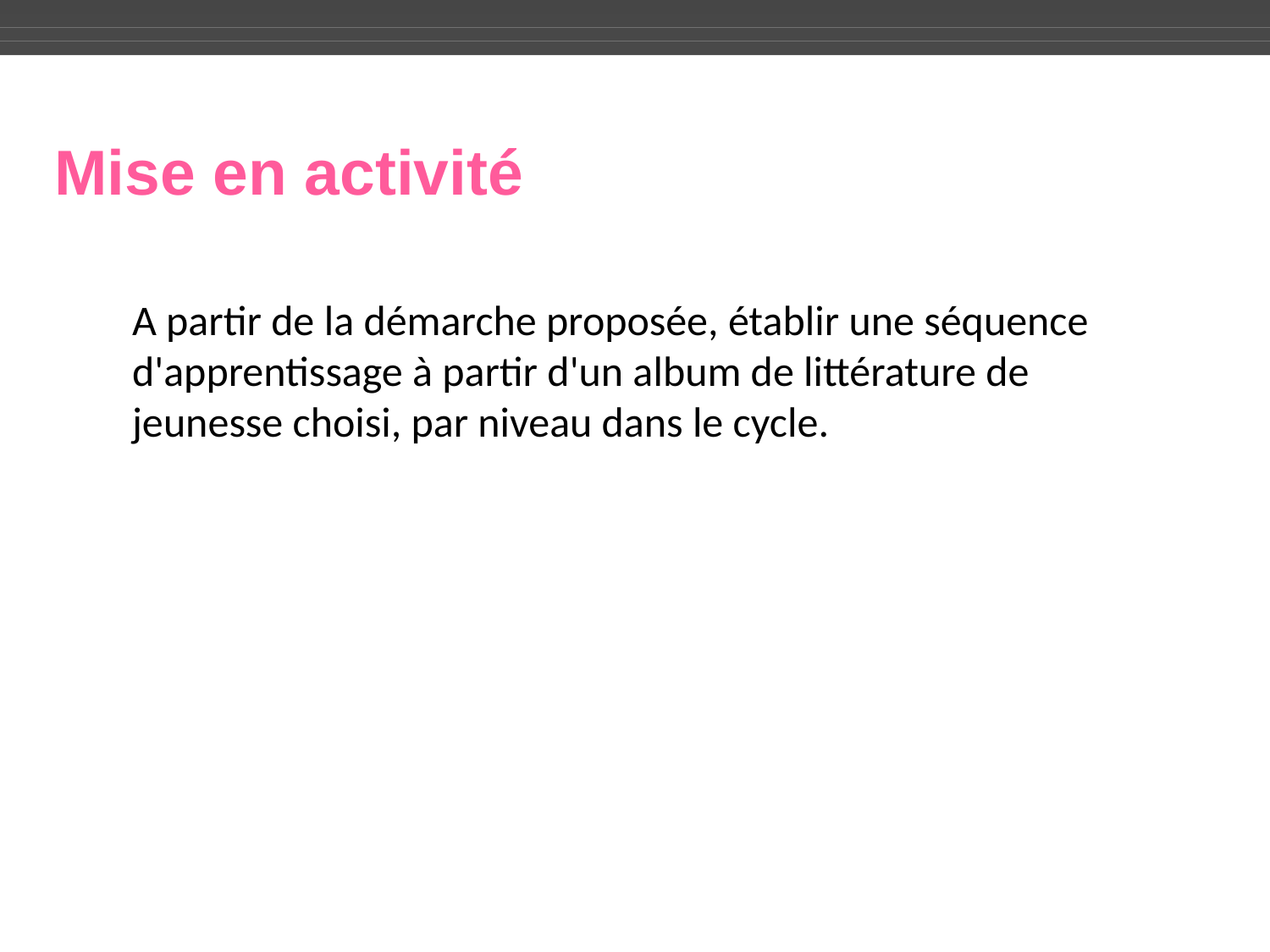

# Mise en activité
A partir de la démarche proposée, établir une séquence d'apprentissage à partir d'un album de littérature de jeunesse choisi, par niveau dans le cycle.